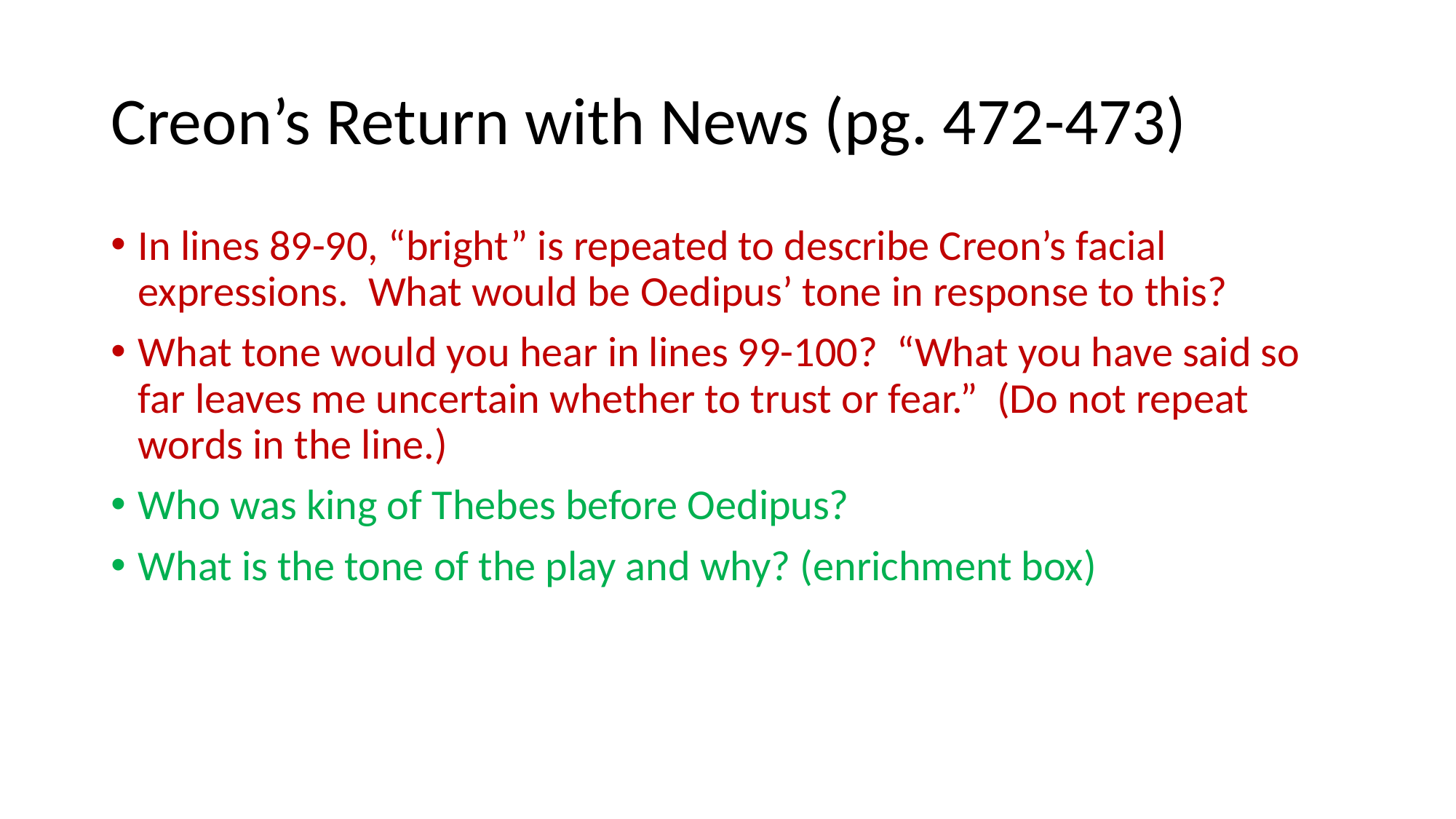

# Creon’s Return with News (pg. 472-473)
In lines 89-90, “bright” is repeated to describe Creon’s facial expressions.  What would be Oedipus’ tone in response to this?
What tone would you hear in lines 99-100?  “What you have said so far leaves me uncertain whether to trust or fear.”  (Do not repeat words in the line.)
Who was king of Thebes before Oedipus?
What is the tone of the play and why? (enrichment box)